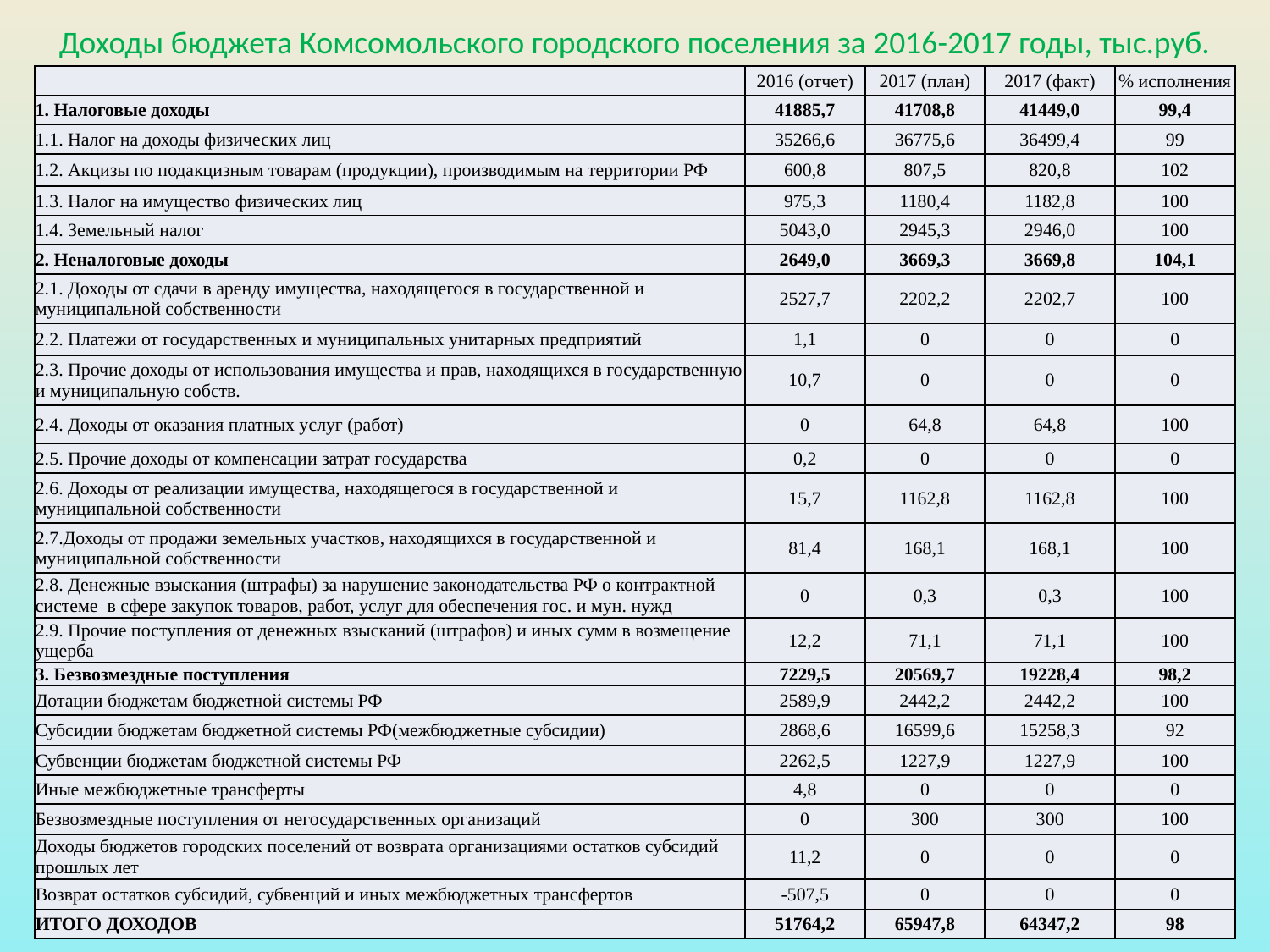

Доходы бюджета Комсомольского городского поселения за 2016-2017 годы, тыс.руб.
|  | 2016 (отчет) | 2017 (план) | 2017 (факт) | % исполнения |
| --- | --- | --- | --- | --- |
| 1. Налоговые доходы | 41885,7 | 41708,8 | 41449,0 | 99,4 |
| 1.1. Налог на доходы физических лиц | 35266,6 | 36775,6 | 36499,4 | 99 |
| 1.2. Акцизы по подакцизным товарам (продукции), производимым на территории РФ | 600,8 | 807,5 | 820,8 | 102 |
| 1.3. Налог на имущество физических лиц | 975,3 | 1180,4 | 1182,8 | 100 |
| 1.4. Земельный налог | 5043,0 | 2945,3 | 2946,0 | 100 |
| 2. Неналоговые доходы | 2649,0 | 3669,3 | 3669,8 | 104,1 |
| 2.1. Доходы от сдачи в аренду имущества, находящегося в государственной и муниципальной собственности | 2527,7 | 2202,2 | 2202,7 | 100 |
| 2.2. Платежи от государственных и муниципальных унитарных предприятий | 1,1 | 0 | 0 | 0 |
| 2.3. Прочие доходы от использования имущества и прав, находящихся в государственную и муниципальную собств. | 10,7 | 0 | 0 | 0 |
| 2.4. Доходы от оказания платных услуг (работ) | 0 | 64,8 | 64,8 | 100 |
| 2.5. Прочие доходы от компенсации затрат государства | 0,2 | 0 | 0 | 0 |
| 2.6. Доходы от реализации имущества, находящегося в государственной и муниципальной собственности | 15,7 | 1162,8 | 1162,8 | 100 |
| 2.7.Доходы от продажи земельных участков, находящихся в государственной и муниципальной собственности | 81,4 | 168,1 | 168,1 | 100 |
| 2.8. Денежные взыскания (штрафы) за нарушение законодательства РФ о контрактной системе в сфере закупок товаров, работ, услуг для обеспечения гос. и мун. нужд | 0 | 0,3 | 0,3 | 100 |
| 2.9. Прочие поступления от денежных взысканий (штрафов) и иных сумм в возмещение ущерба | 12,2 | 71,1 | 71,1 | 100 |
| 3. Безвозмездные поступления | 7229,5 | 20569,7 | 19228,4 | 98,2 |
| Дотации бюджетам бюджетной системы РФ | 2589,9 | 2442,2 | 2442,2 | 100 |
| Субсидии бюджетам бюджетной системы РФ(межбюджетные субсидии) | 2868,6 | 16599,6 | 15258,3 | 92 |
| Субвенции бюджетам бюджетной системы РФ | 2262,5 | 1227,9 | 1227,9 | 100 |
| Иные межбюджетные трансферты | 4,8 | 0 | 0 | 0 |
| Безвозмездные поступления от негосударственных организаций | 0 | 300 | 300 | 100 |
| Доходы бюджетов городских поселений от возврата организациями остатков субсидий прошлых лет | 11,2 | 0 | 0 | 0 |
| Возврат остатков субсидий, субвенций и иных межбюджетных трансфертов | -507,5 | 0 | 0 | 0 |
| ИТОГО ДОХОДОВ | 51764,2 | 65947,8 | 64347,2 | 98 |